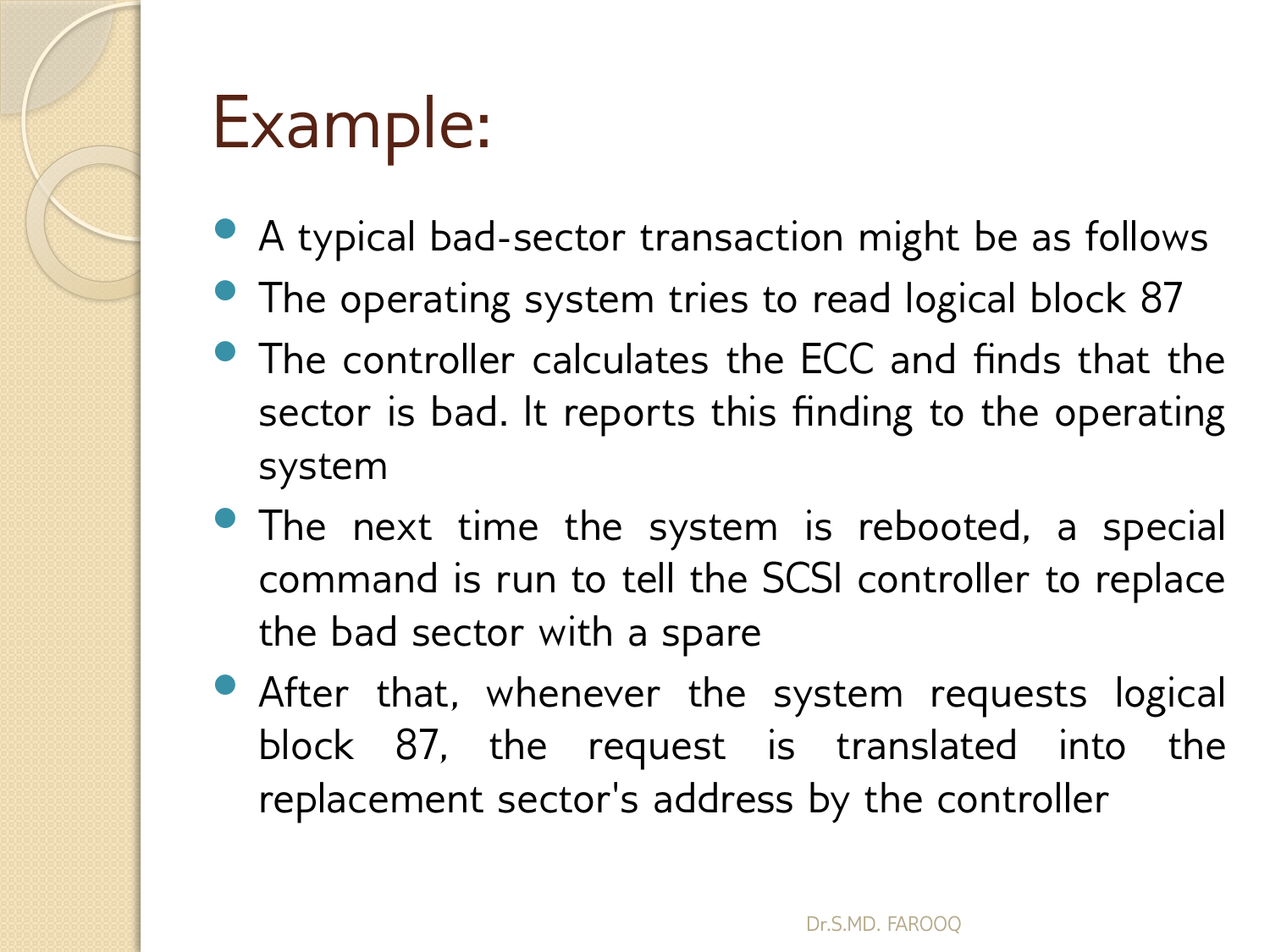

# Example:
A typical bad-sector transaction might be as follows
The operating system tries to read logical block 87
The controller calculates the ECC and finds that the sector is bad. It reports this finding to the operating system
The next time the system is rebooted, a special command is run to tell the SCSI controller to replace the bad sector with a spare
After that, whenever the system requests logical block 87, the request is translated into the replacement sector's address by the controller
Dr.S.MD. FAROOQ